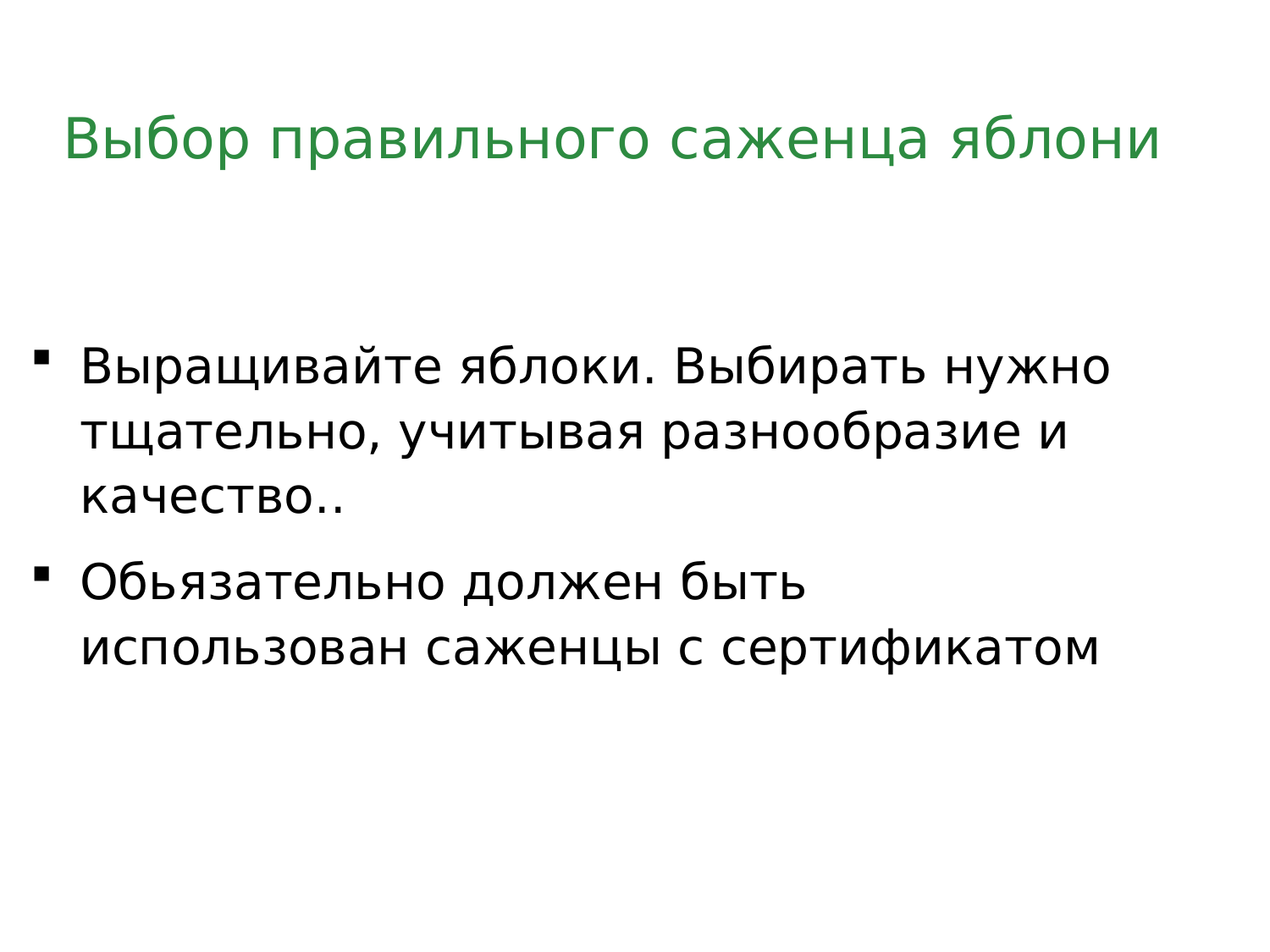

Выбор правильного саженца яблони
Выращивайте яблоки. Выбирать нужно тщательно, учитывая разнообразие и      качество..
Обьязательно должен быть использован саженцы с сертификатом